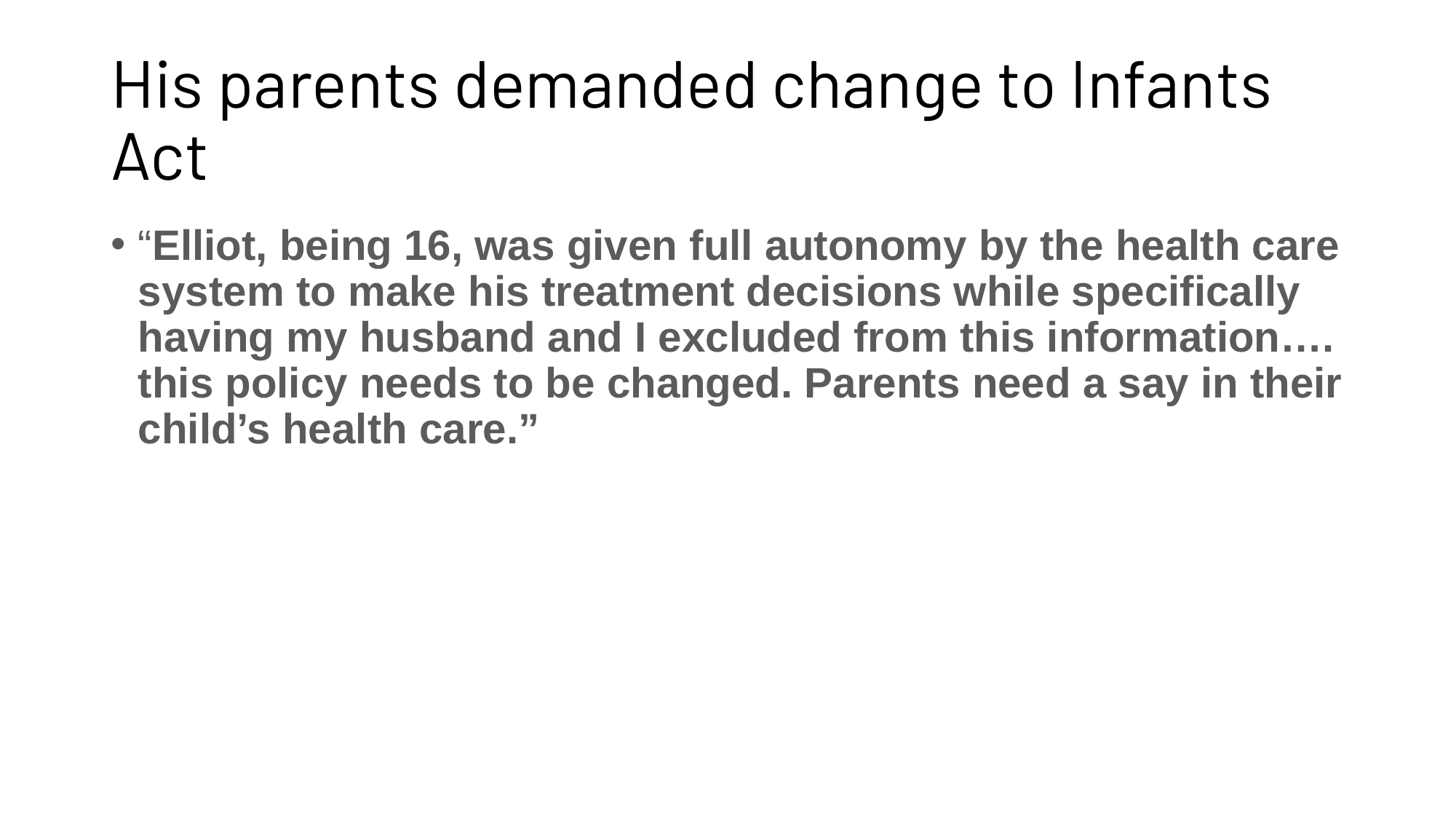

# His parents demanded change to Infants Act
“Elliot, being 16, was given full autonomy by the health care system to make his treatment decisions while specifically having my husband and I excluded from this information…. this policy needs to be changed. Parents need a say in their child’s health care.”